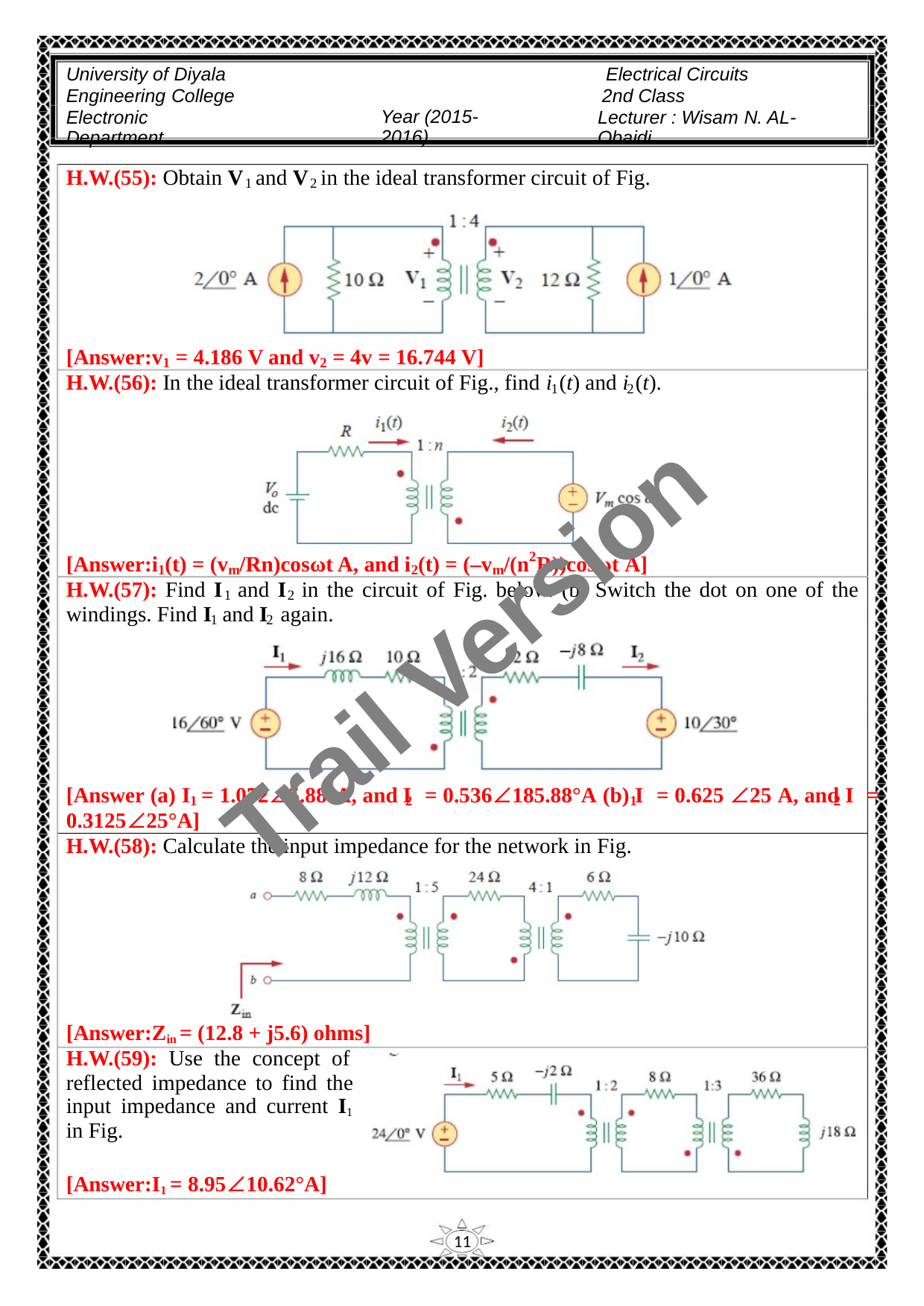

University of Diyala
Engineering College
Electronic Department
Electrical Circuits
2nd Class
Lecturer : Wisam N. AL-Obaidi
Year (2015-2016)
H.W.(55): Obtain V and V in the ideal transformer circuit of Fig.
1
2
[Answer:v = 4.186 V and v = 4v = 16.744 V]
1
2
H.W.(56): In the ideal transformer circuit of Fig., find i (t) and i (t).
1
2
2
[Answer:i (t) = (v /Rn)cosωt A, and i (t) = (–v /(n R))cosωt A]
1
m
2
m
H.W.(57): Find I and I in the circuit of Fig. below. (b) Switch the dot on one of the
1
2
Trail Version
Trail Version
Trail Version
Trail Version
Trail Version
Trail Version
Trail Version
Trail Version
Trail Version
Trail Version
Trail Version
Trail Version
Trail Version
windings. Find I and I again.
1
2
[Answer (a) I = 1.072∠5.88°A, and I = 0.536∠185.88°A (b) I = 0.625 ∠25 A, and I =
1
2
1
2
0.3125∠25°A]
H.W.(58): Calculate the input impedance for the network in Fig.
[Answer:Zin = (12.8 + j5.6) ohms]
H.W.(59): Use the concept of
reflected impedance to find the
input impedance and current I1
in Fig.
[Answer:I1 = 8.95∠10.62°A]
11